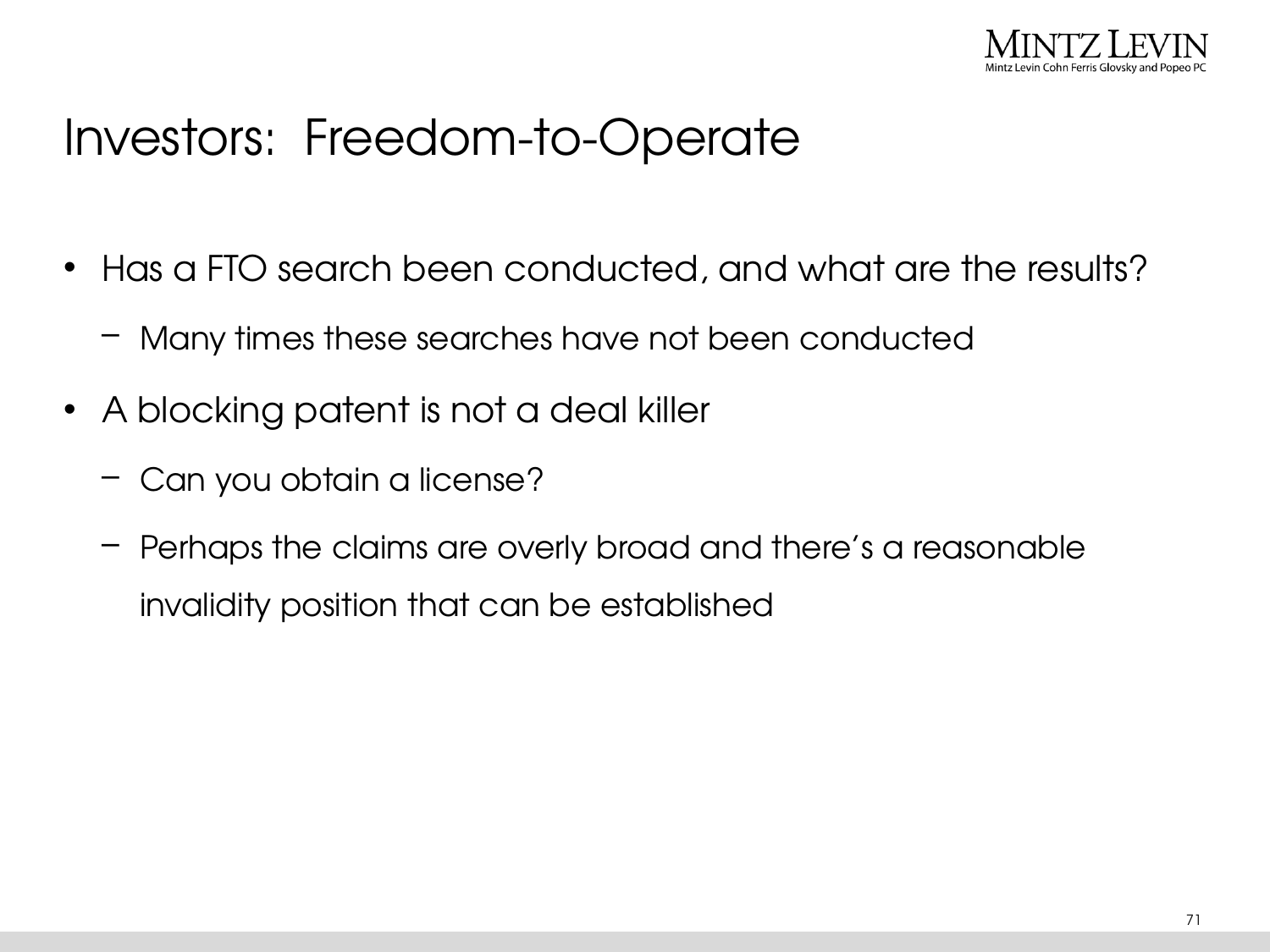

# Investors:  Freedom-to-Operate
Has a FTO search been conducted, and what are the results?
Many times these searches have not been conducted
A blocking patent is not a deal killer
Can you obtain a license?
Perhaps the claims are overly broad and there’s a reasonable invalidity position that can be established

71